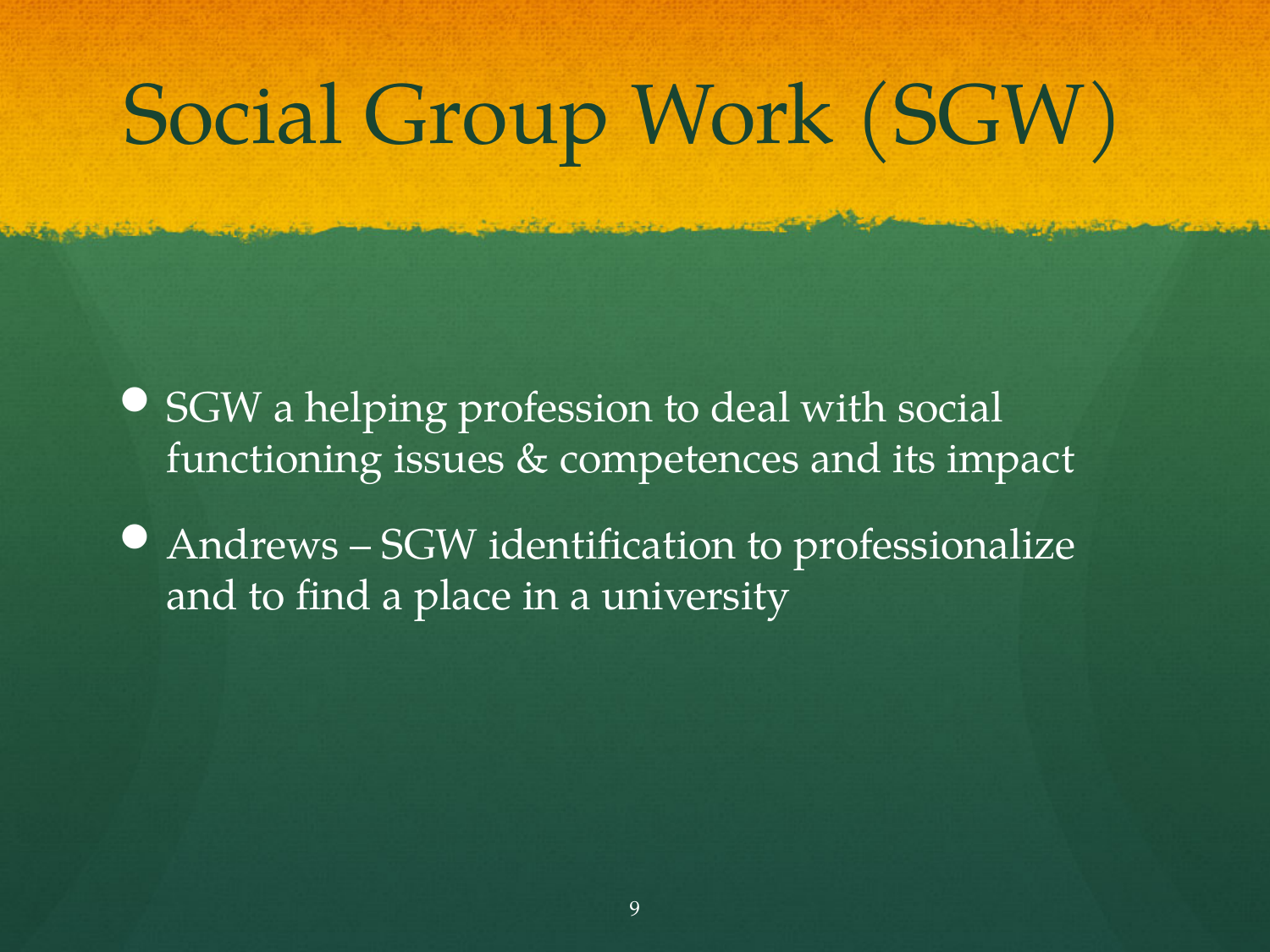

# Social Group Work (SGW)

SGW a helping profession to deal with social functioning issues & competences and its impact
Andrews – SGW identification to professionalize and to find a place in a university
9